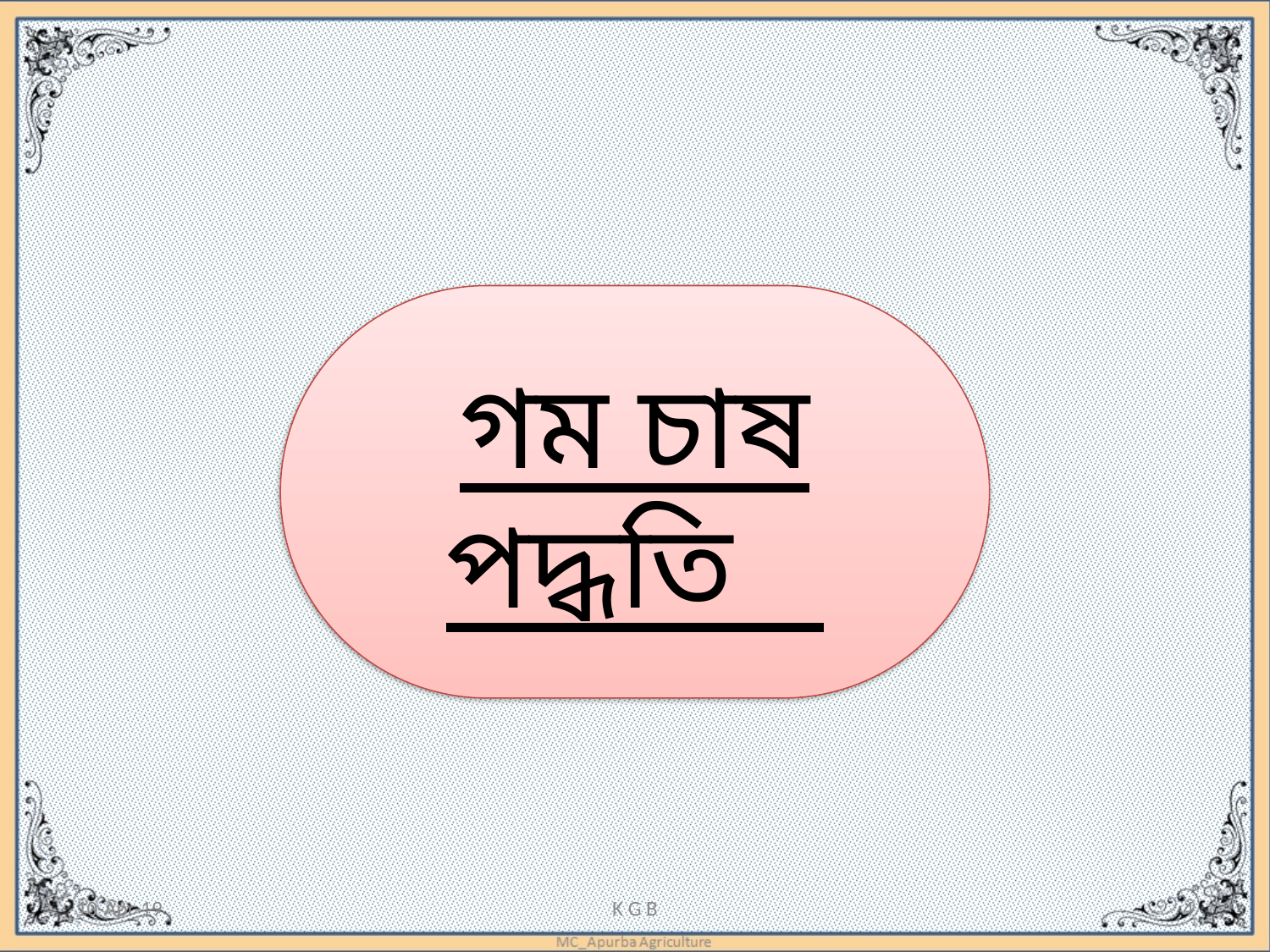

গম চাষ পদ্ধতি
10-Apr-19
K G B
4